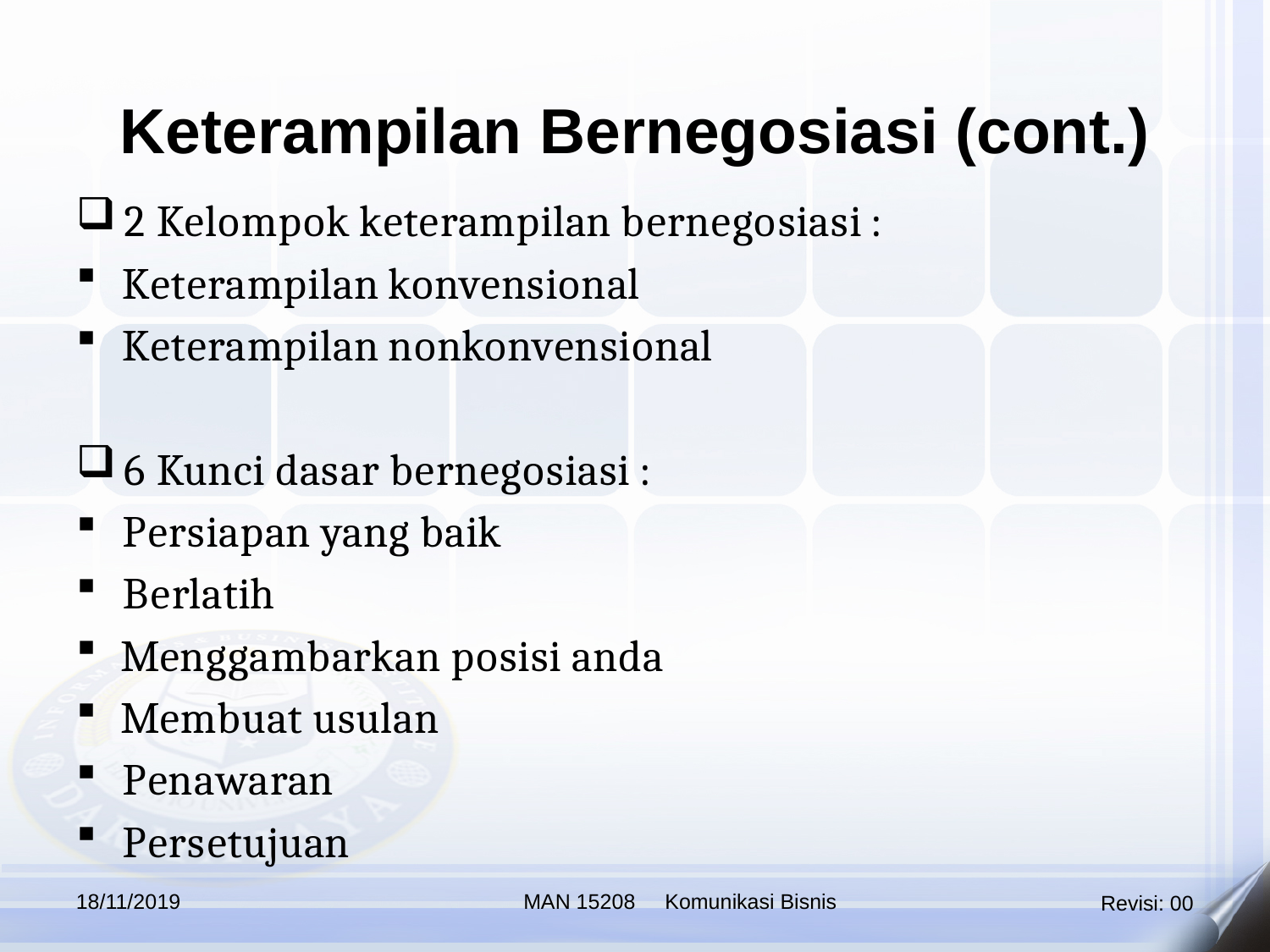

Keterampilan Bernegosiasi (cont.)
2 Kelompok keterampilan bernegosiasi :
Keterampilan konvensional
Keterampilan nonkonvensional

6 Kunci dasar bernegosiasi :
Persiapan yang baik
Berlatih
Menggambarkan posisi anda
Membuat usulan
Penawaran
Persetujuan

18/11/2019
MAN 15208     Komunikasi Bisnis